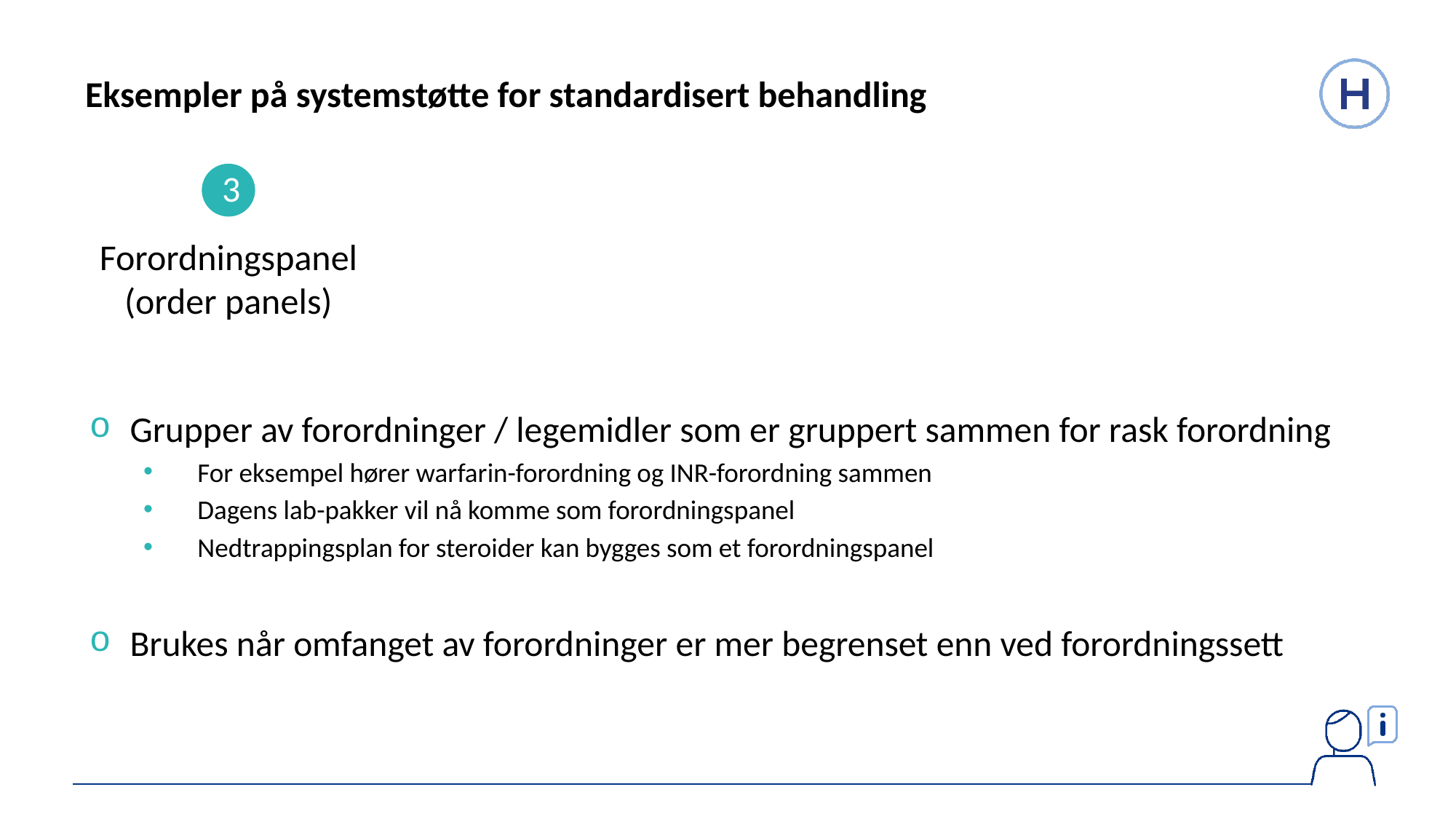

Eksempler på systemstøtte for standardisert behandling
3

Forordningspanel (order panels)
Grupper av forordninger / legemidler som er gruppert sammen for rask forordning
For eksempel hører warfarin-forordning og INR-forordning sammen
Dagens lab-pakker vil nå komme som forordningspanel
Nedtrappingsplan for steroider kan bygges som et forordningspanel

Brukes når omfanget av forordninger er mer begrenset enn ved forordningssett